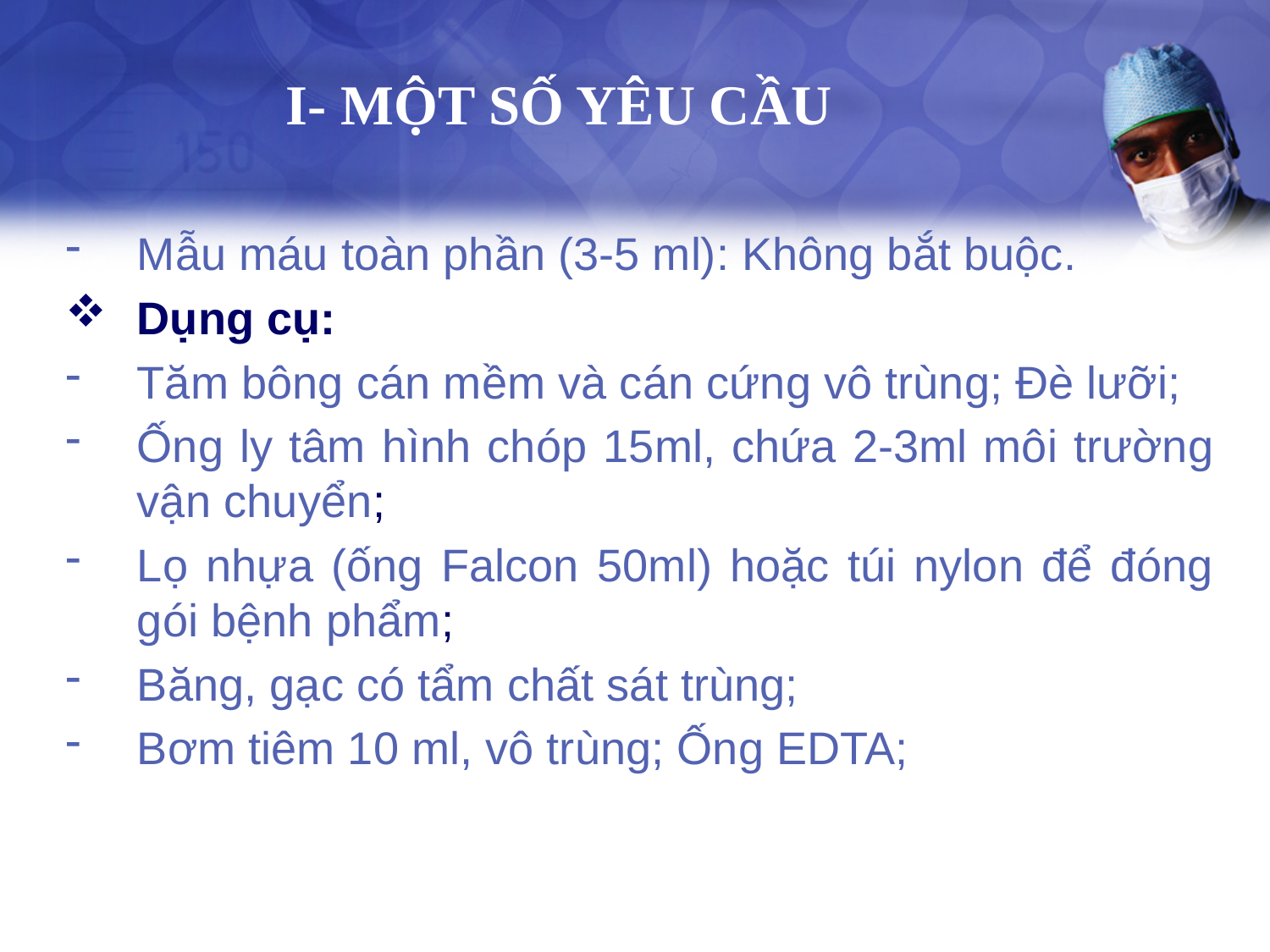

I- MỘT SỐ YÊU CẦU
Mẫu máu toàn phần (3-5 ml): Không bắt buộc.
Dụng cụ:
Tăm bông cán mềm và cán cứng vô trùng; Đè lưỡi;
Ống ly tâm hình chóp 15ml, chứa 2-3ml môi trường vận chuyển;
Lọ nhựa (ống Falcon 50ml) hoặc túi nylon để đóng gói bệnh phẩm;
Băng, gạc có tẩm chất sát trùng;
Bơm tiêm 10 ml, vô trùng; Ống EDTA;